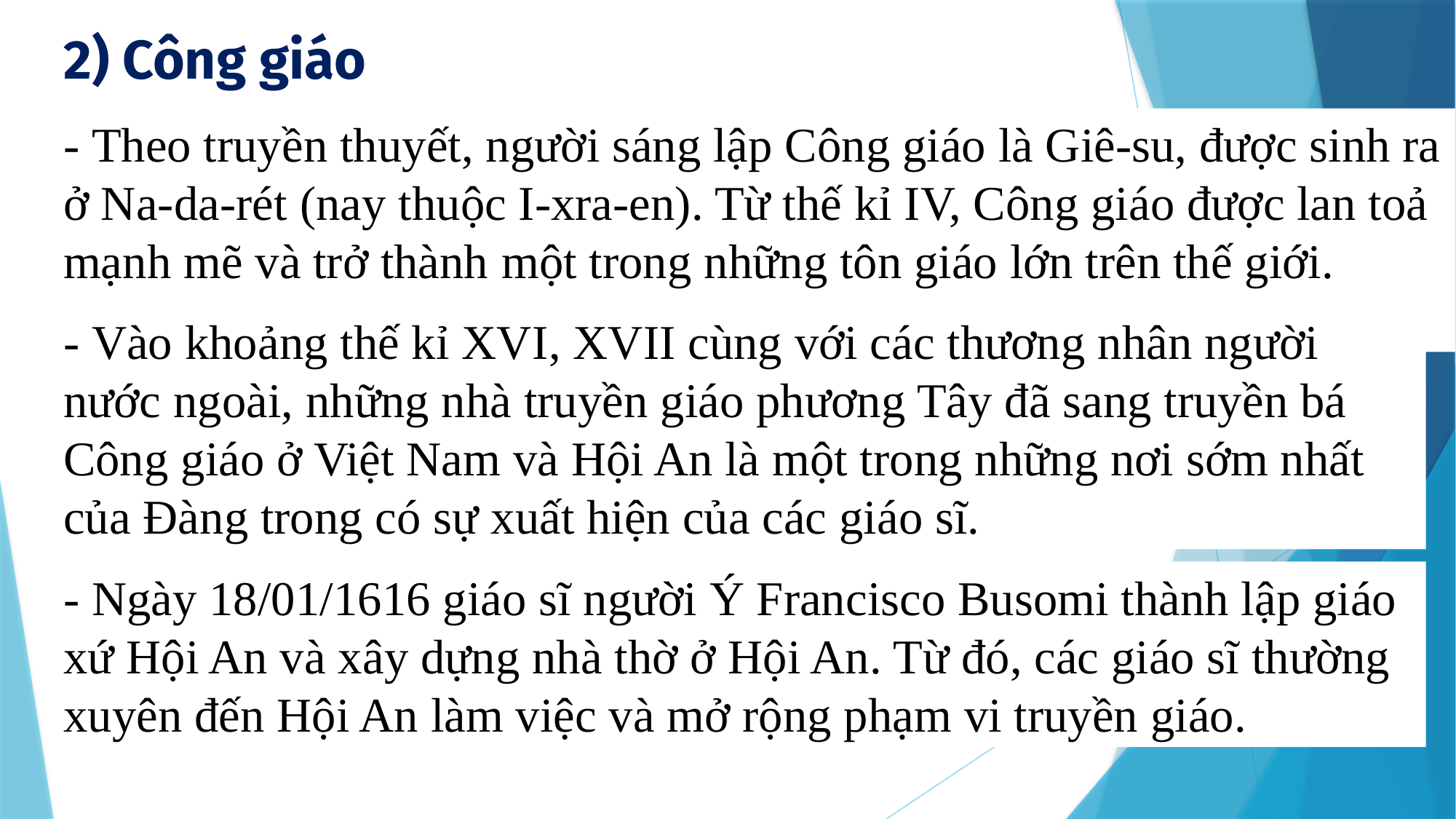

# 2) Công giáo
- Theo truyền thuyết, người sáng lập Công giáo là Giê-su, được sinh ra ở Na-da-rét (nay thuộc I-xra-en). Từ thế kỉ IV, Công giáo được lan toả mạnh mẽ và trở thành một trong những tôn giáo lớn trên thế giới.

- Vào khoảng thế kỉ XVI, XVII cùng với các thương nhân người nước ngoài, những nhà truyền giáo phương Tây đã sang truyền bá Công giáo ở Việt Nam và Hội An là một trong những nơi sớm nhất của Đàng trong có sự xuất hiện của các giáo sĩ.
- Ngày 18/01/1616 giáo sĩ người Ý Francisco Busomi thành lập giáo xứ Hội An và xây dựng nhà thờ ở Hội An. Từ đó, các giáo sĩ thường xuyên đến Hội An làm việc và mở rộng phạm vi truyền giáo.